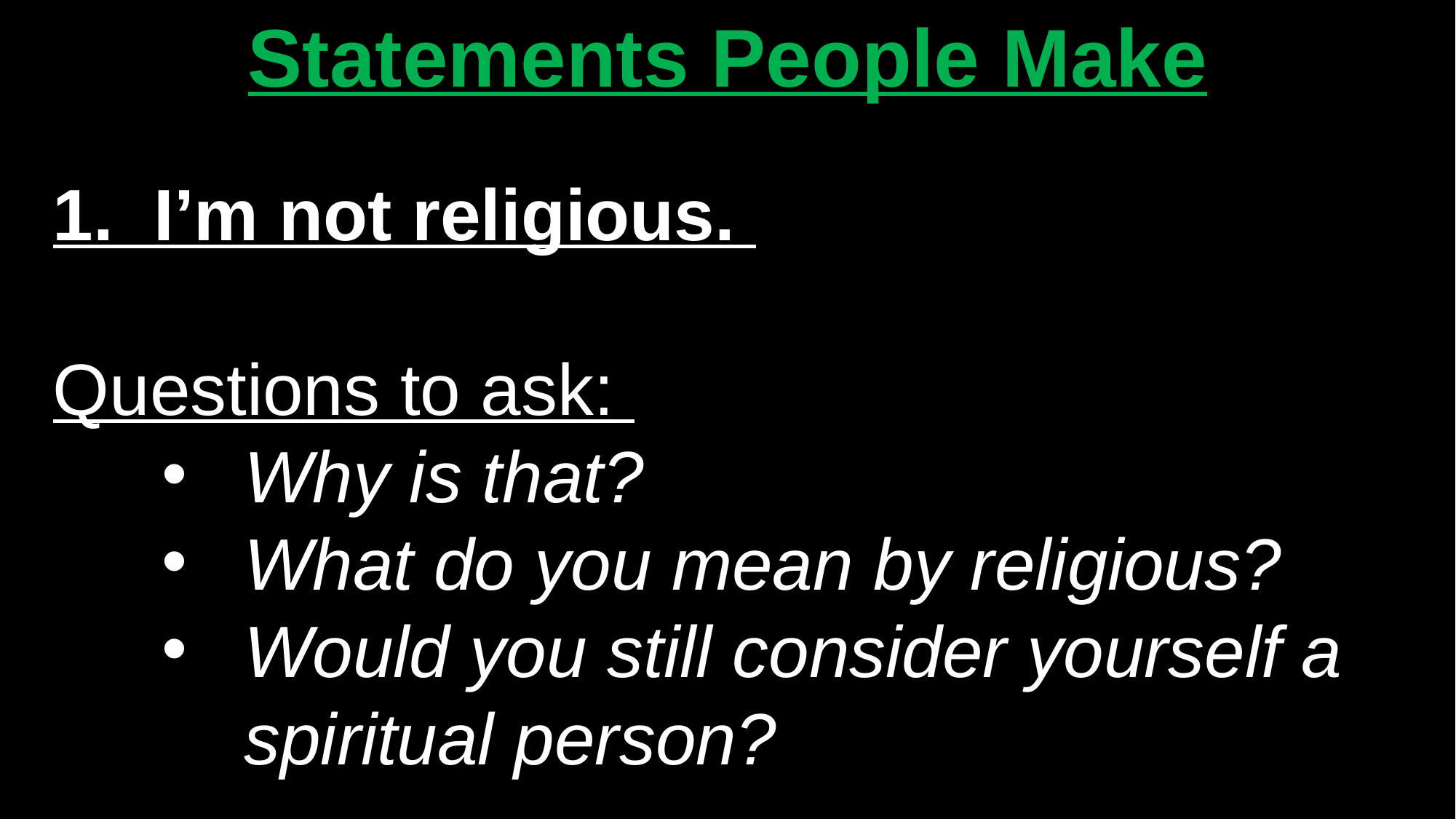

Statements People Make
1.  I’m not religious.

Questions to ask:
Why is that?
What do you mean by religious?
Would you still consider yourself a spiritual person?